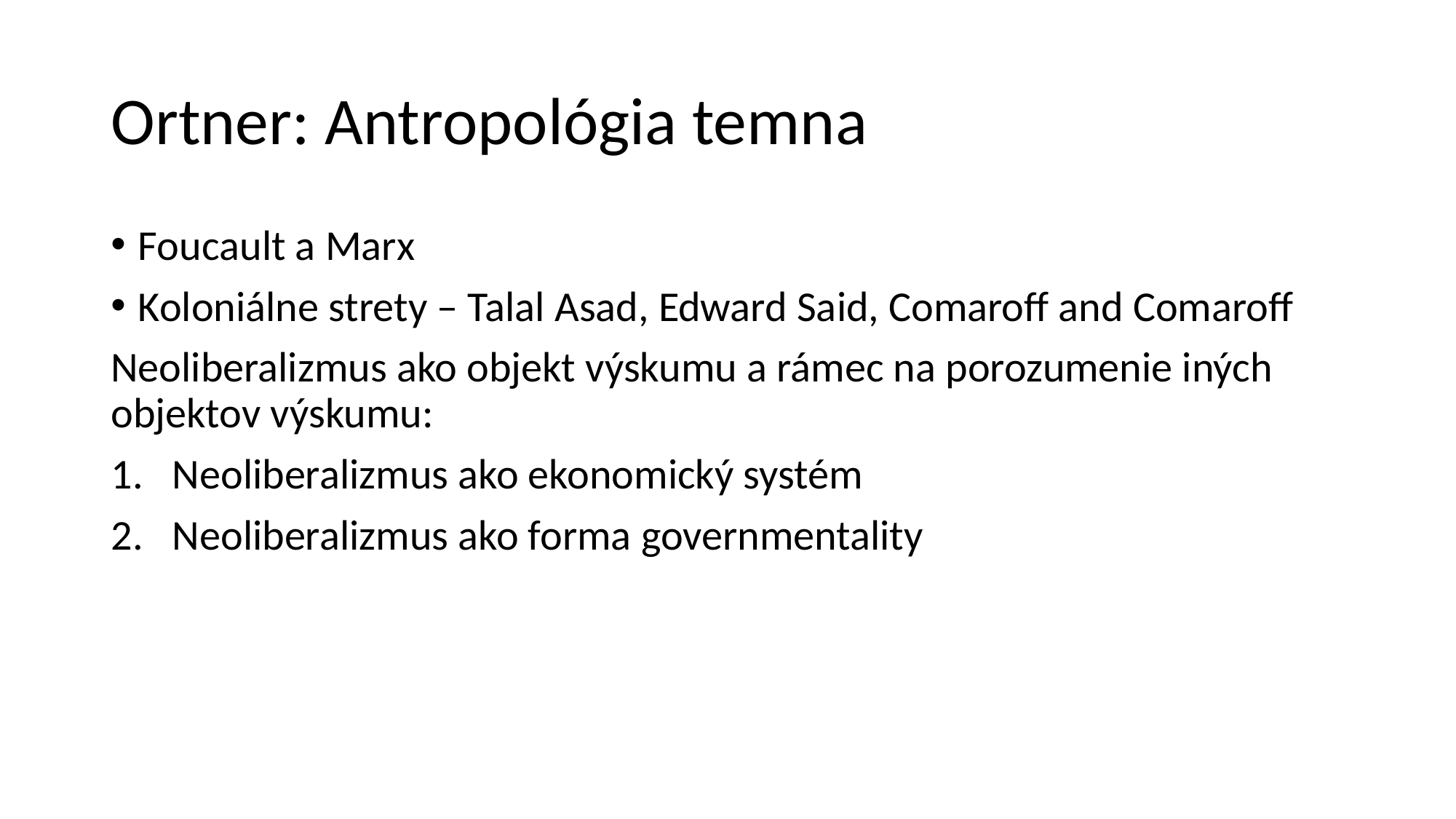

# Ortner: Antropológia temna
Foucault a Marx
Koloniálne strety – Talal Asad, Edward Said, Comaroff and Comaroff
Neoliberalizmus ako objekt výskumu a rámec na porozumenie iných objektov výskumu:
Neoliberalizmus ako ekonomický systém
Neoliberalizmus ako forma governmentality